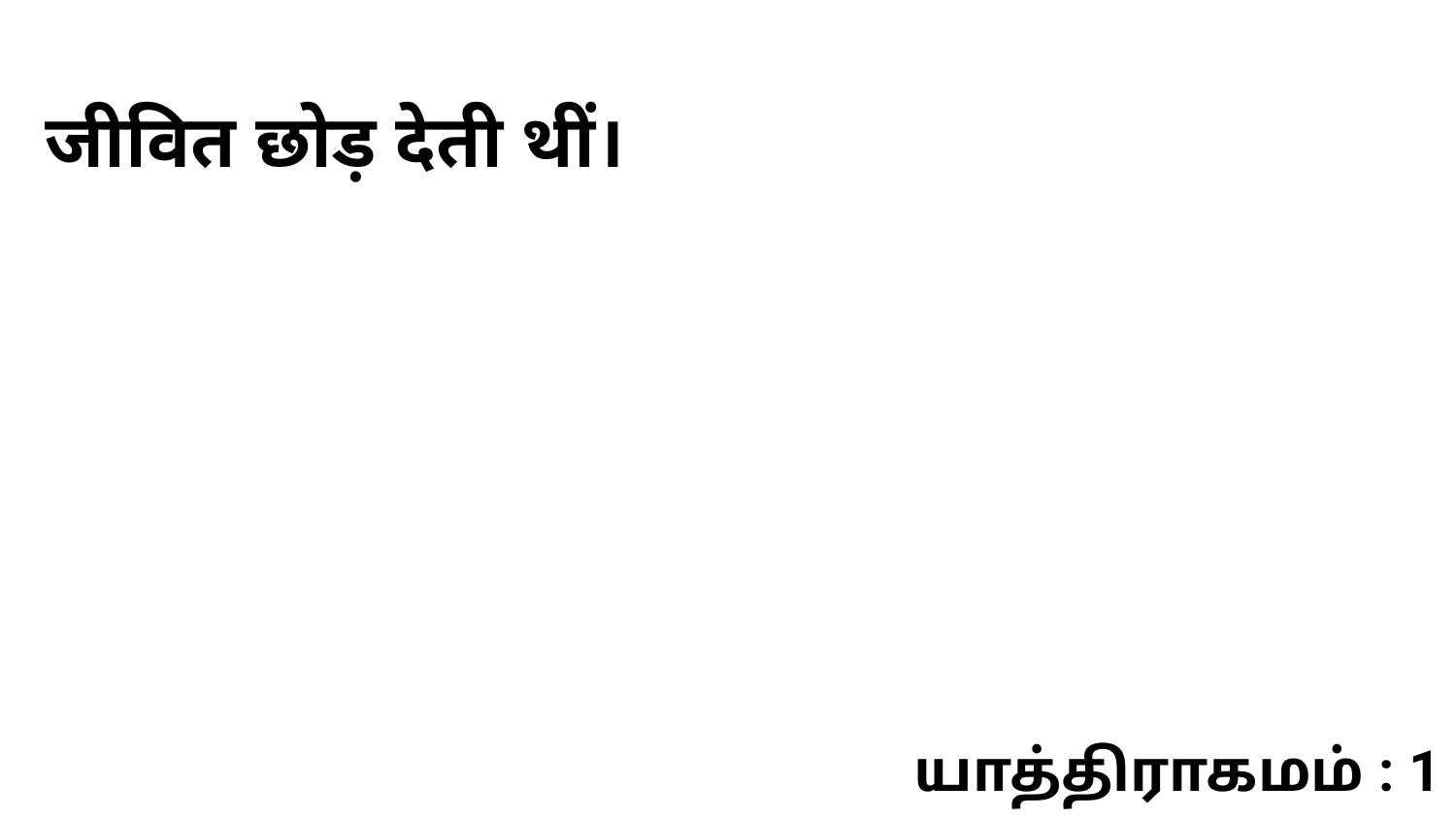

जीवित छोड़ देती थीं।
யாத்திராகமம் : 1